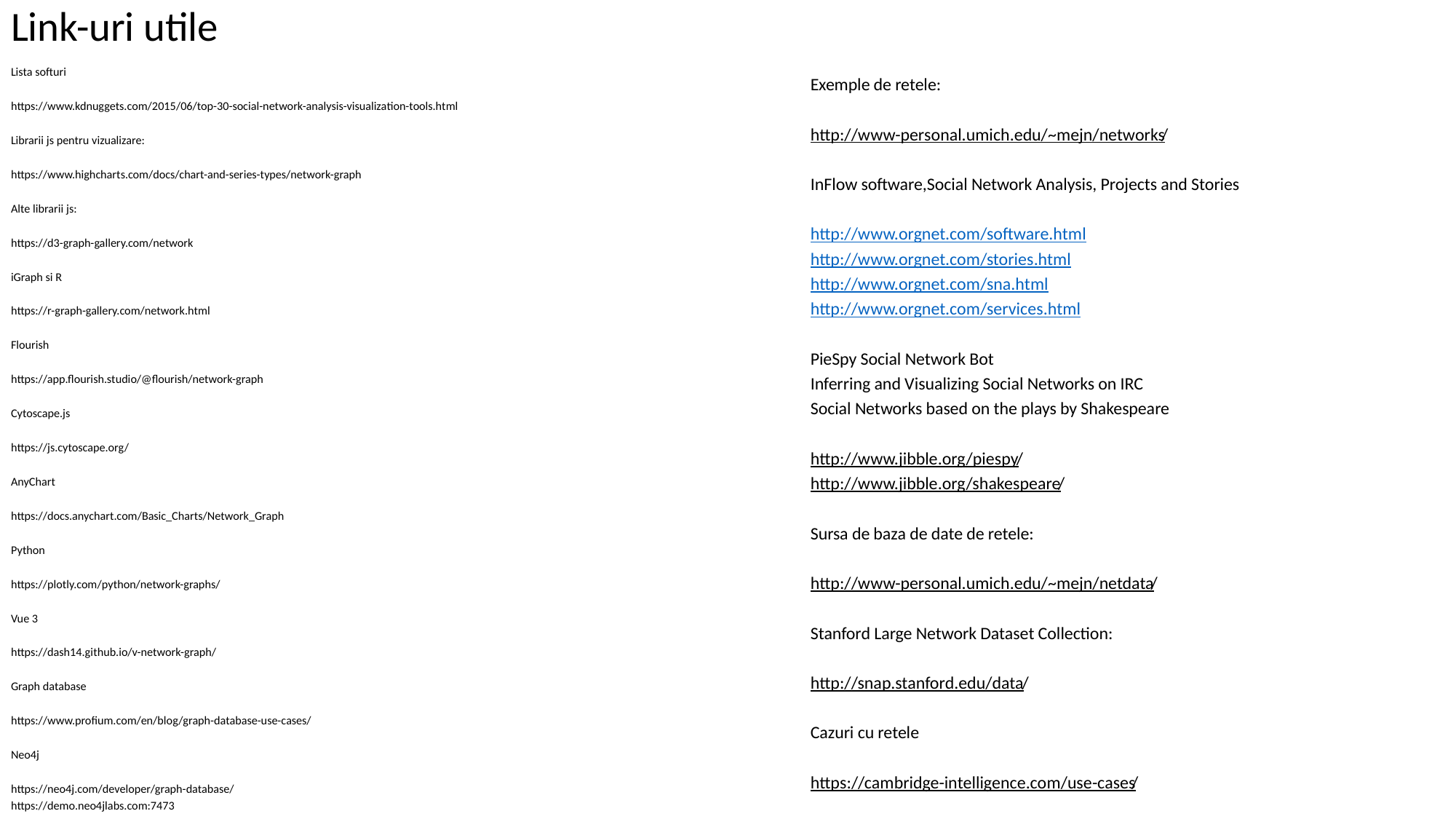

# Link-uri utile
Lista softuri

https://www.kdnuggets.com/2015/06/top-30-social-network-analysis-visualization-tools.html

Librarii js pentru vizualizare:

https://www.highcharts.com/docs/chart-and-series-types/network-graph

Alte librarii js:

https://d3-graph-gallery.com/network

iGraph si R

https://r-graph-gallery.com/network.html

Flourish

https://app.flourish.studio/@flourish/network-graph

Cytoscape.js

https://js.cytoscape.org/

AnyChart

https://docs.anychart.com/Basic_Charts/Network_Graph

Python

https://plotly.com/python/network-graphs/

Vue 3

https://dash14.github.io/v-network-graph/

Graph database

https://www.profium.com/en/blog/graph-database-use-cases/

Neo4j

https://neo4j.com/developer/graph-database/
https://demo.neo4jlabs.com:7473
Exemple de retele:

http://www-personal.umich.edu/~mejn/networks/

InFlow software,Social Network Analysis, Projects and Stories

http://www.orgnet.com/software.html
http://www.orgnet.com/stories.html
http://www.orgnet.com/sna.html
http://www.orgnet.com/services.html

PieSpy Social Network Bot
Inferring and Visualizing Social Networks on IRC
Social Networks based on the plays by Shakespeare

http://www.jibble.org/piespy/
http://www.jibble.org/shakespeare/

Sursa de baza de date de retele:

http://www-personal.umich.edu/~mejn/netdata/

Stanford Large Network Dataset Collection:

http://snap.stanford.edu/data/

Cazuri cu retele

https://cambridge-intelligence.com/use-cases/